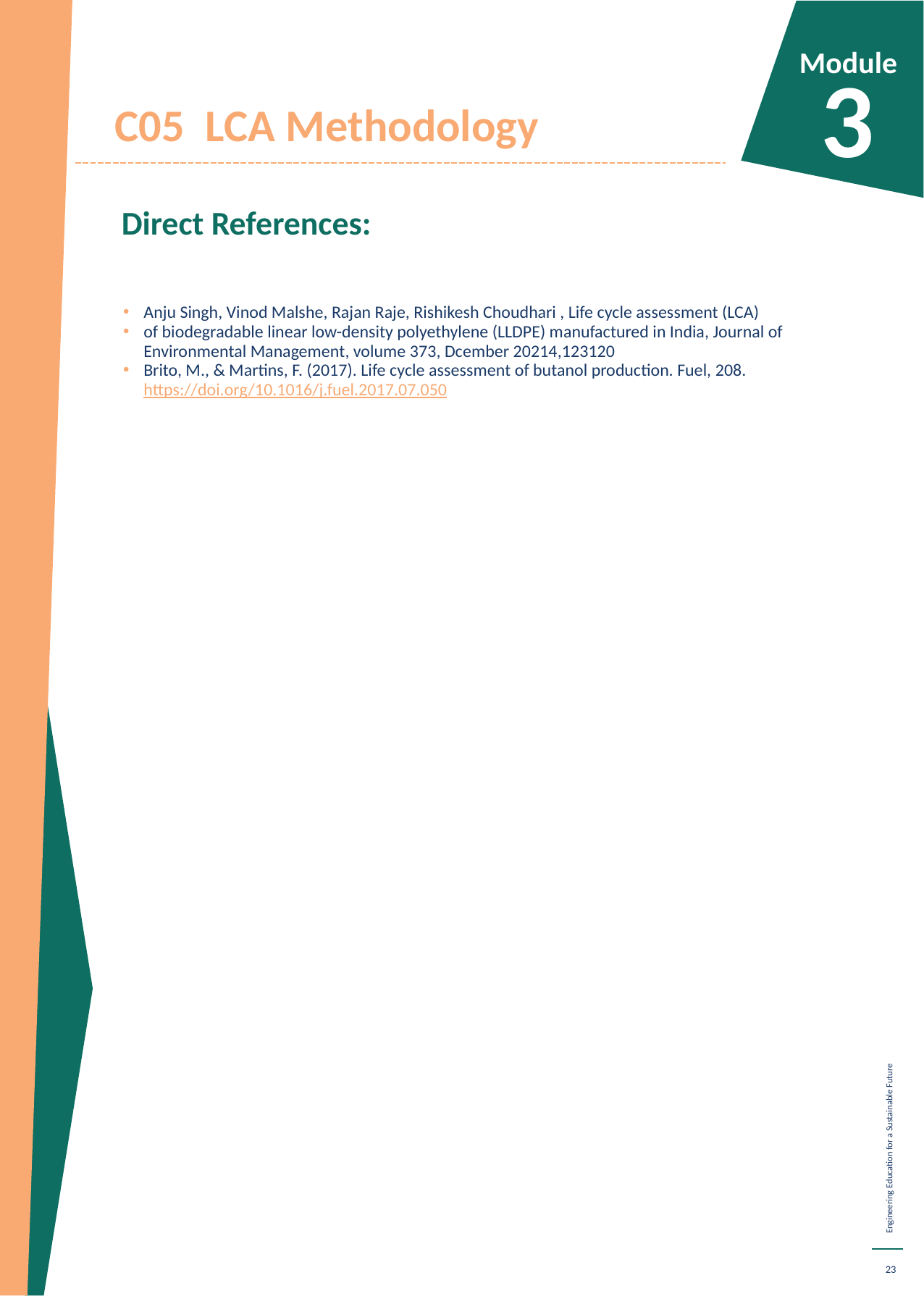

Module
3
C05  LCA Methodology
Direct References:
Anju Singh, Vinod Malshe, Rajan Raje, Rishikesh Choudhari , Life cycle assessment (LCA)
of biodegradable linear low-density polyethylene (LLDPE) manufactured in India, Journal of Environmental Management, volume 373, Dcember 20214,123120
Brito, M., & Martins, F. (2017). Life cycle assessment of butanol production. Fuel, 208. https://doi.org/10.1016/j.fuel.2017.07.050